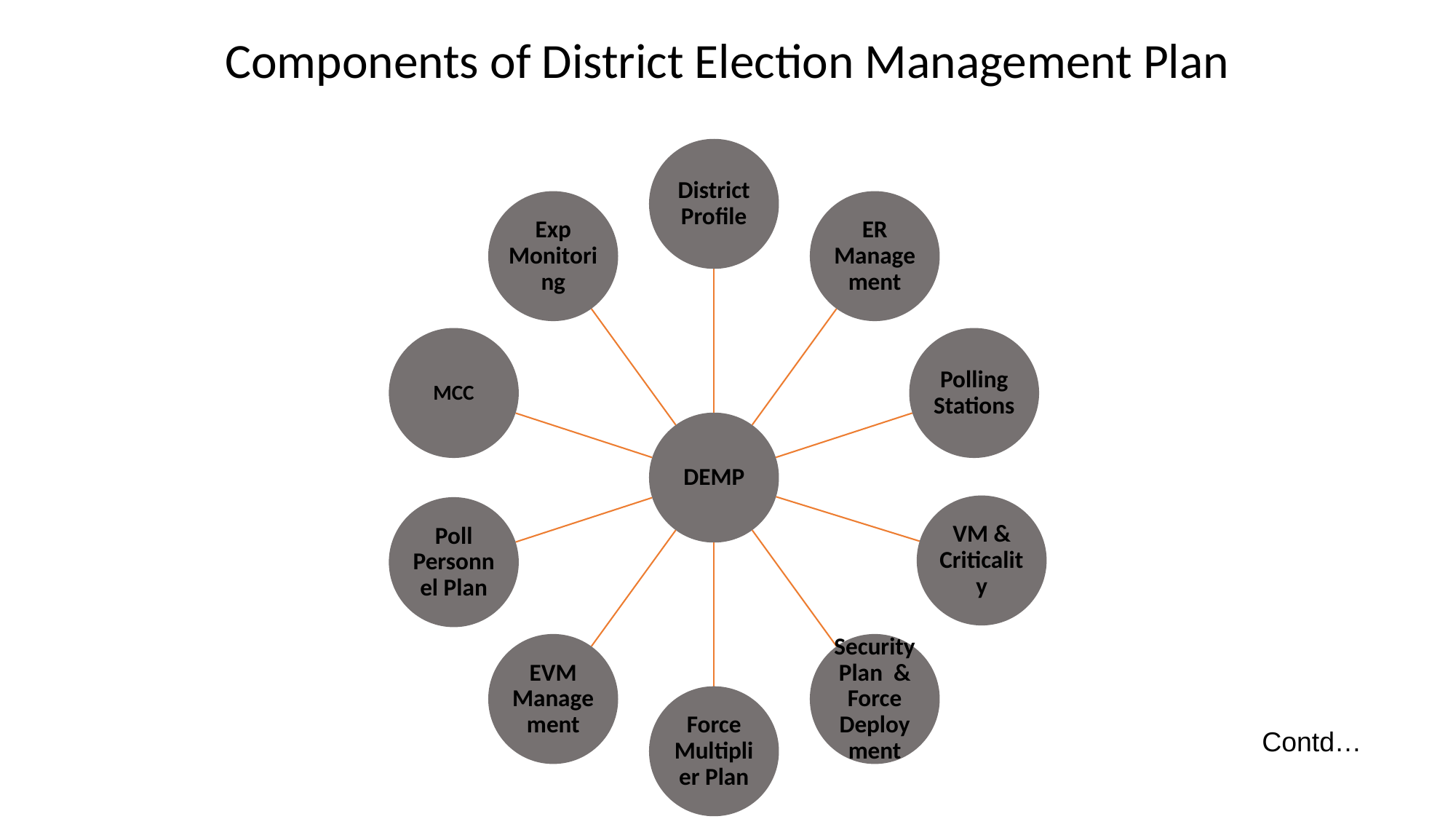

Components of District Election Management Plan

District Profile
Exp Monitoring
ER Management
MCC
Polling Stations

DEMP

VM & Criticality
Poll Personnel Plan

EVM Management
Security Plan  & Force Deployment
Force Multiplier Plan
Contd…